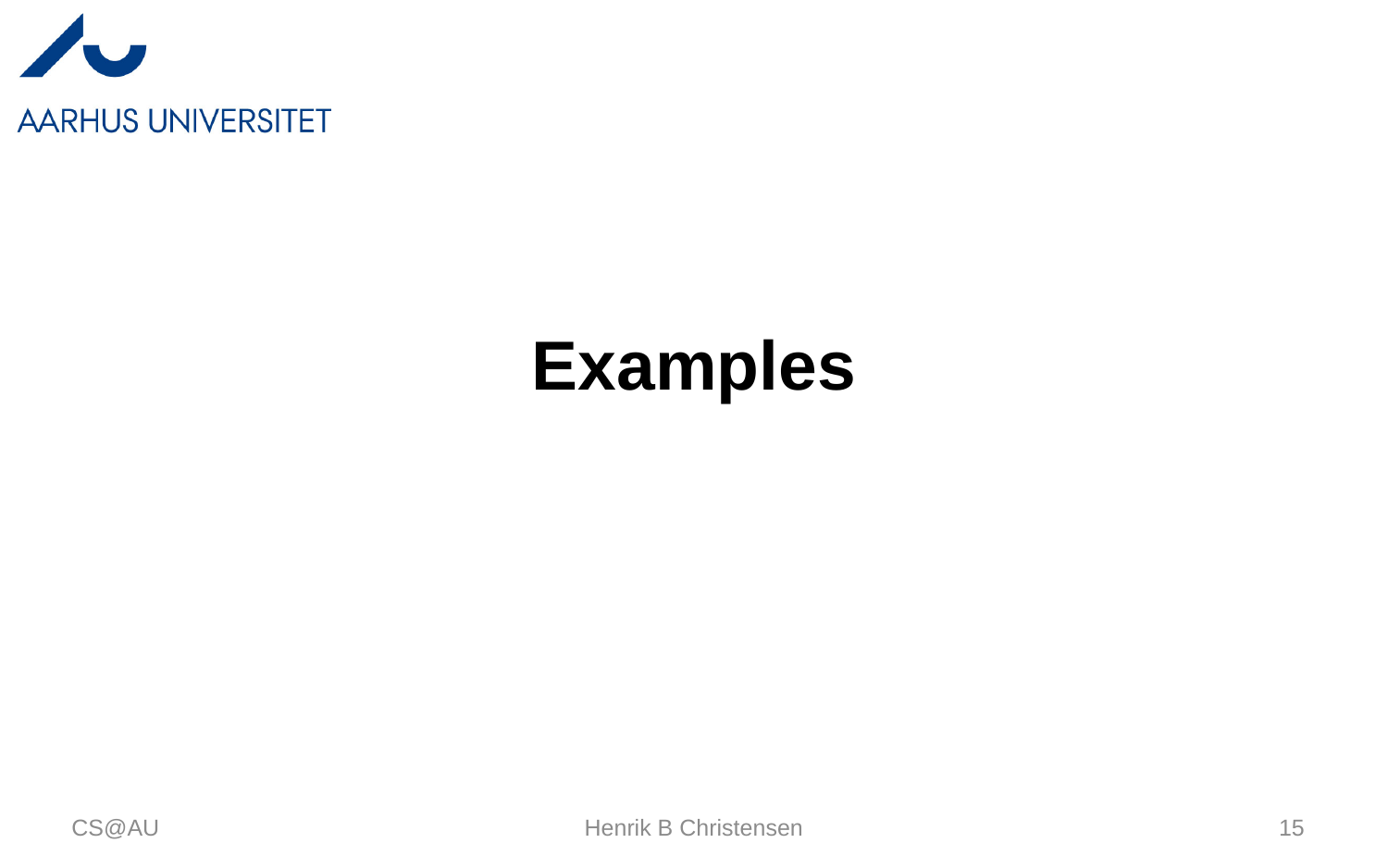

# Examples

CS@AU
Henrik B Christensen
15